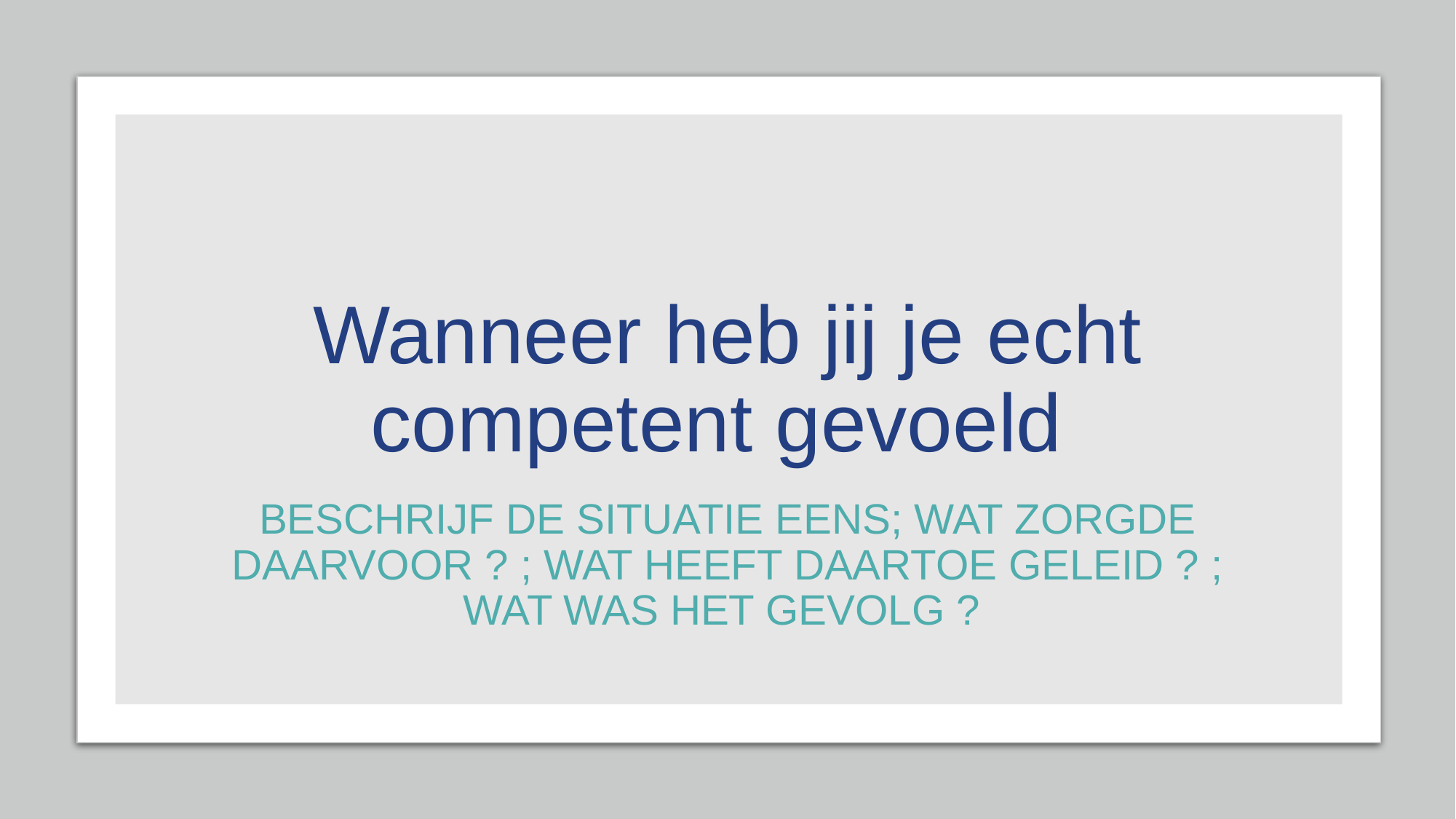

# Wanneer heb jij je echt competent gevoeld
Beschrijf de situatie eens; wat zorgde daarvoor ? ; wat heeft daartoe geleid ? ; wat was het gevolg ?